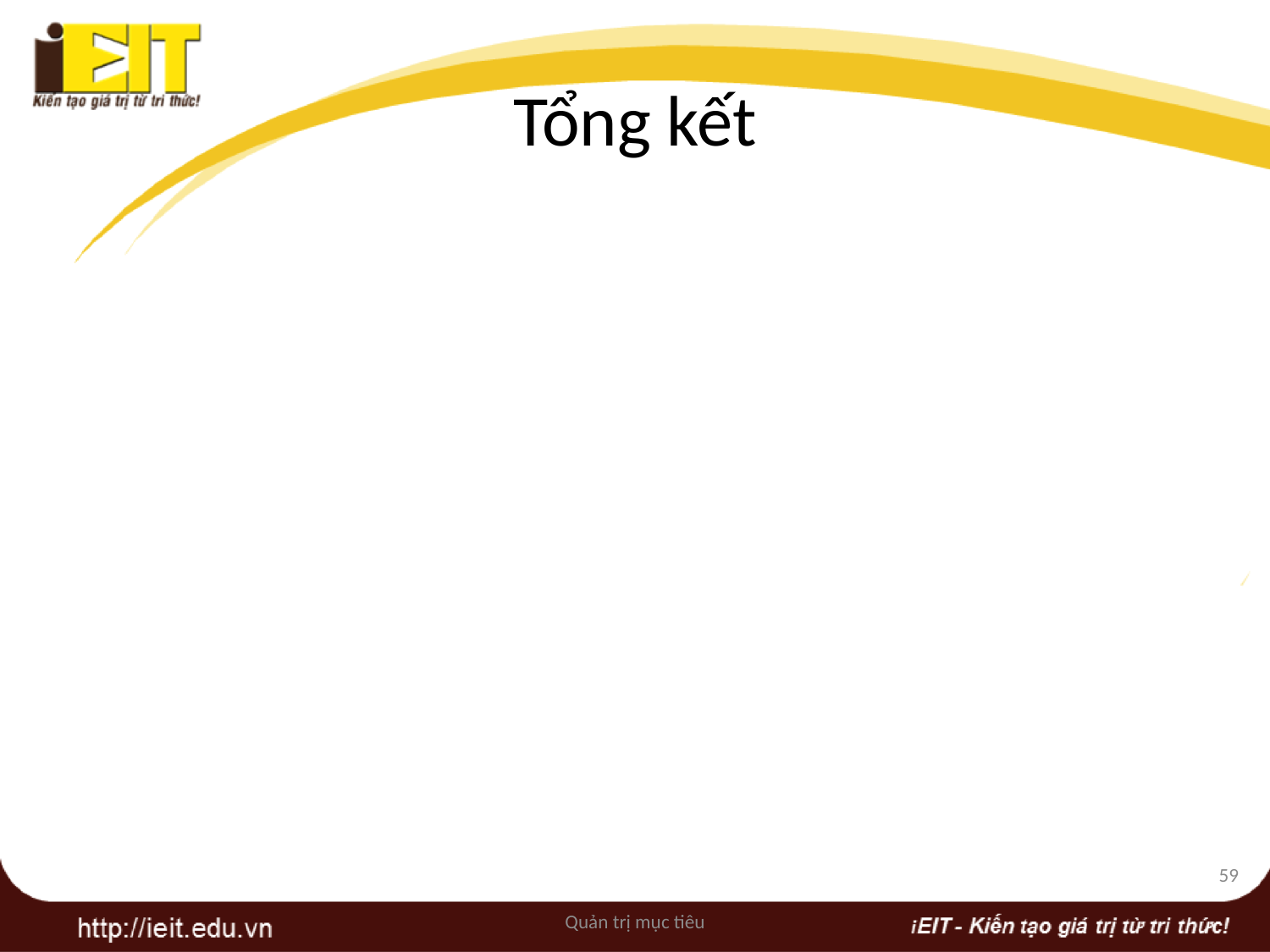

# Tổng kết

59
Quản trị mục tiêu